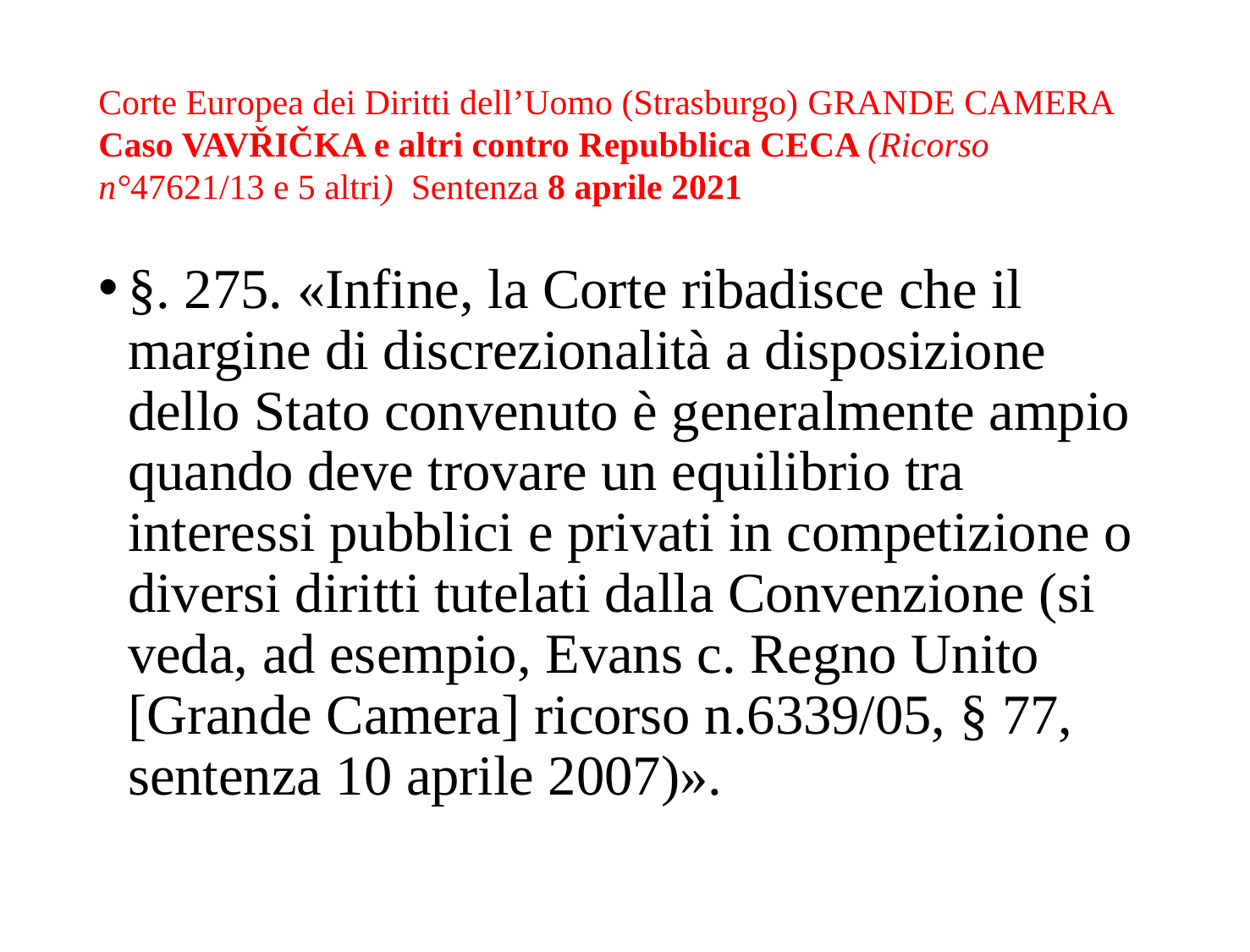

# Corte Europea dei Diritti dell’Uomo (Strasburgo) GRANDE CAMERA Caso VAVŘIČKA e altri contro Repubblica CECA (Ricorso n°47621/13 e 5 altri)  Sentenza 8 aprile 2021
§. 275. «Infine, la Corte ribadisce che il margine di discrezionalità a disposizione dello Stato convenuto è generalmente ampio quando deve trovare un equilibrio tra interessi pubblici e privati ​​in competizione o diversi diritti tutelati dalla Convenzione (si veda, ad esempio, Evans c. Regno Unito [Grande Camera] ricorso n.6339/05, § 77,  sentenza 10 aprile 2007)».